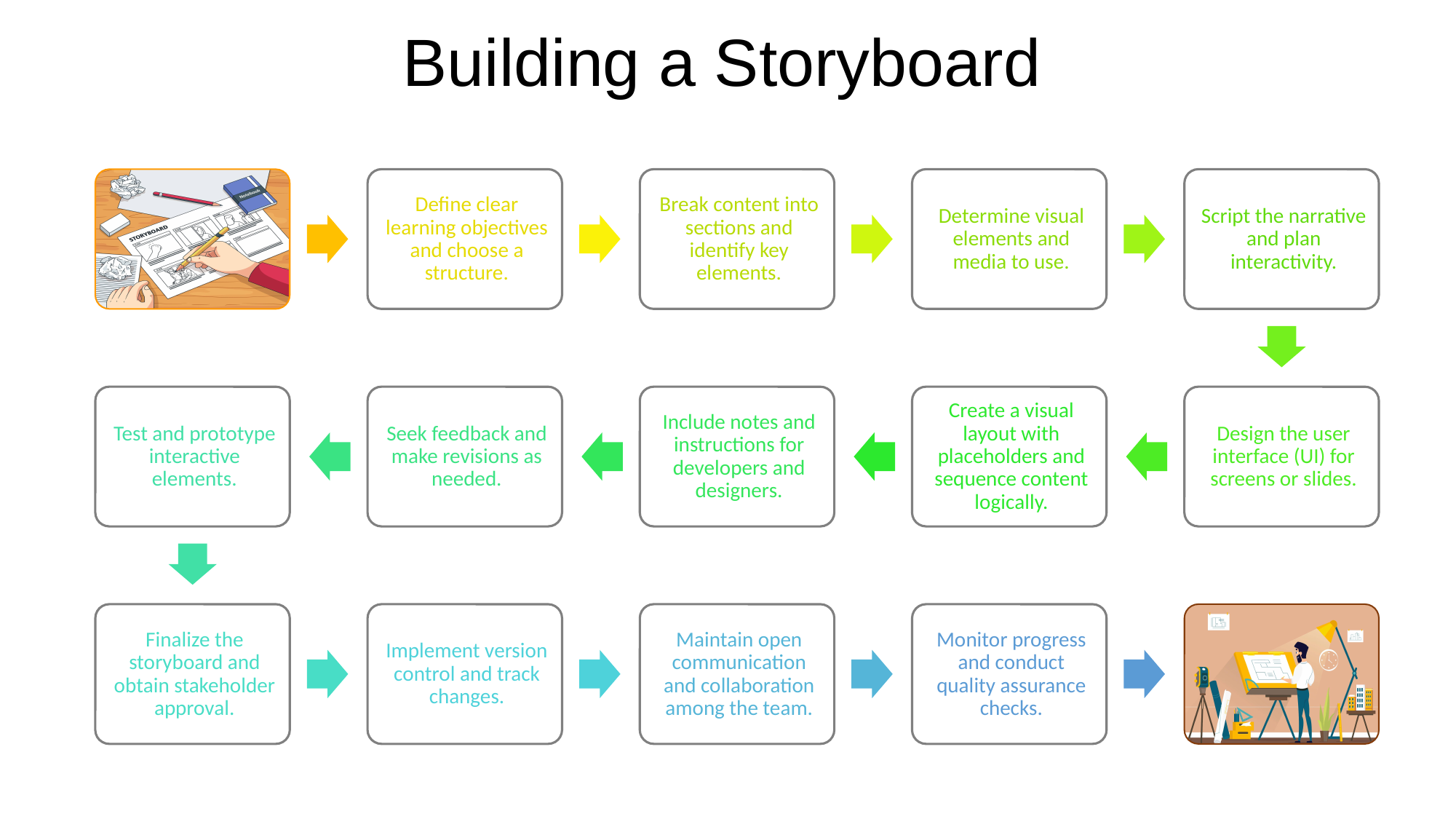

# Building a Storyboard

Define clear learning objectives and choose a structure.

Break content into sections and identify key elements.

Determine visual elements and media to use.

Script the narrative and plan interactivity.

Design the user interface (UI) for screens or slides.

Create a visual layout with placeholders and sequence content logically.

Include notes and instructions for developers and designers.

Seek feedback and make revisions as needed.

Test and prototype interactive elements.

Finalize the storyboard and obtain stakeholder approval.

Implement version control and track changes.

Maintain open communication and collaboration among the team.

Monitor progress and conduct quality assurance checks.